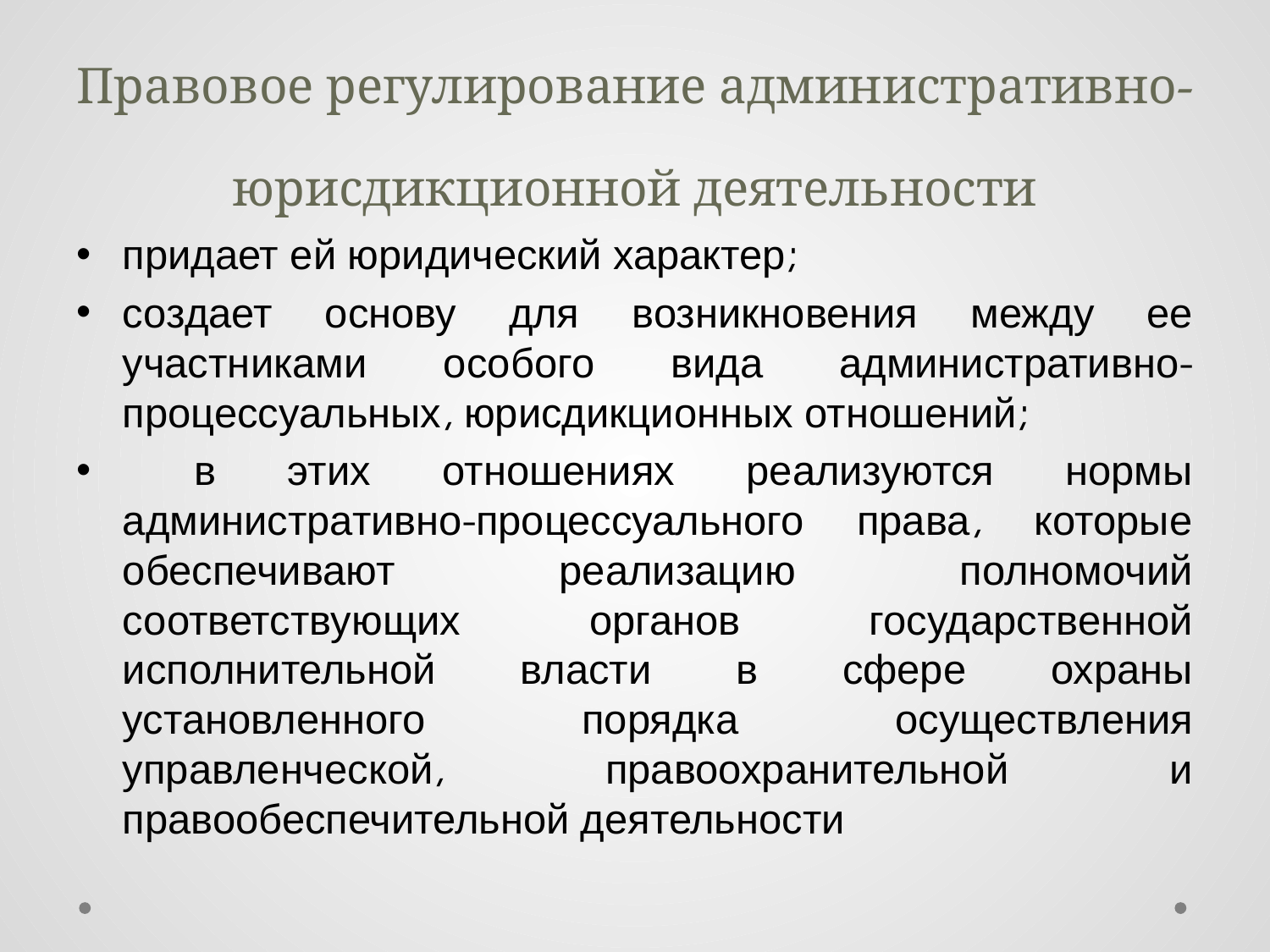

# Правовое регулирование административно-юрисдикционной деятельности
придает ей юридический характер;
создает основу для возникновения между ее участниками особого вида административно-процессуальных, юрисдикционных отношений;
 в этих отношениях реализуются нормы административно-процессуального права, которые обеспечивают реализацию полномочий соответствующих органов государственной исполнительной власти в сфере охраны установленного порядка осуществления управленческой, правоохранительной и правообеспечительной деятельности